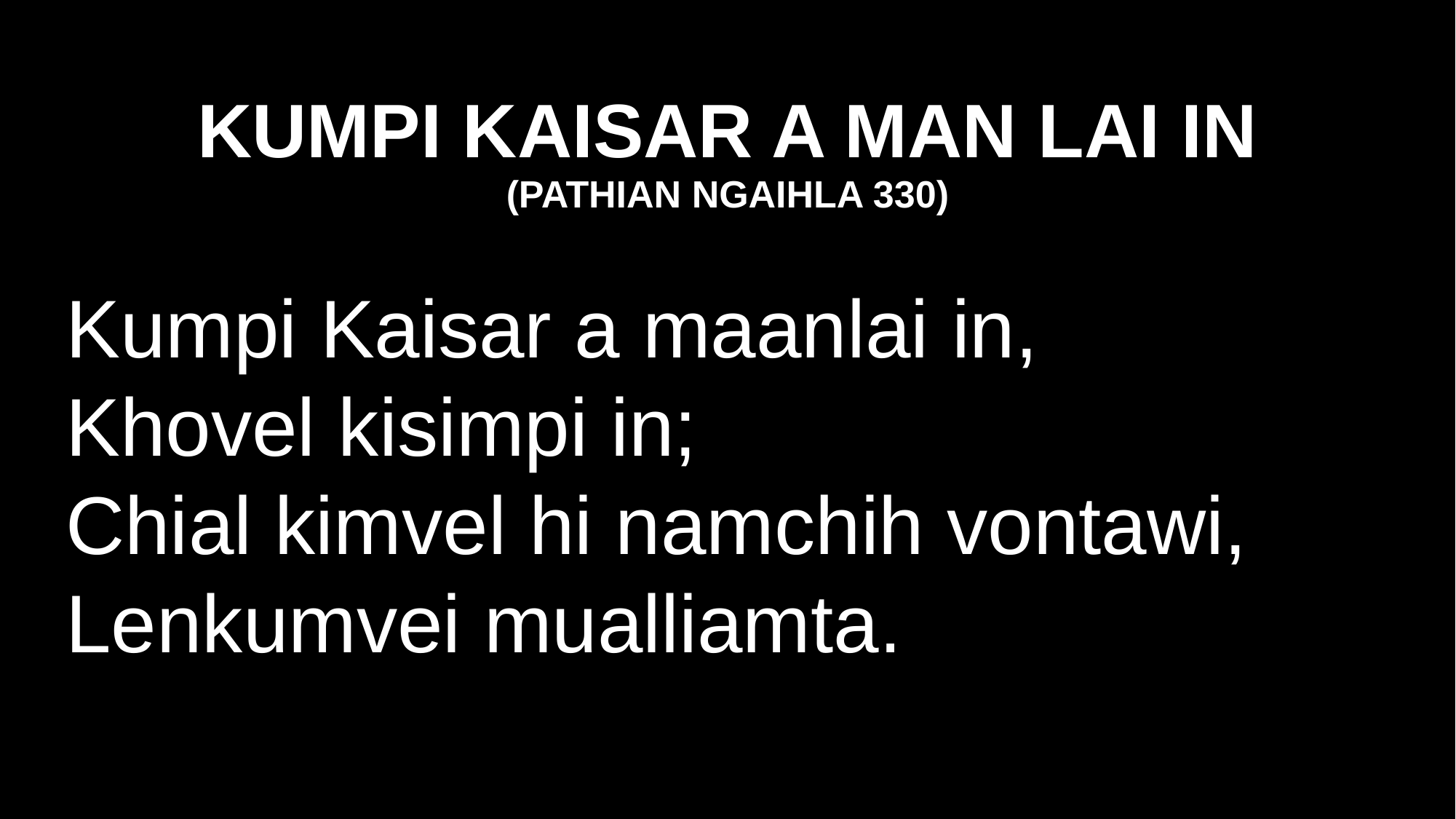

# KUMPI KAISAR A MAN LAI IN
(PATHIAN NGAIHLA 330)
Kumpi Kaisar a maanlai in,
Khovel kisimpi in;
Chial kimvel hi namchih vontawi,
Lenkumvei mualliamta.